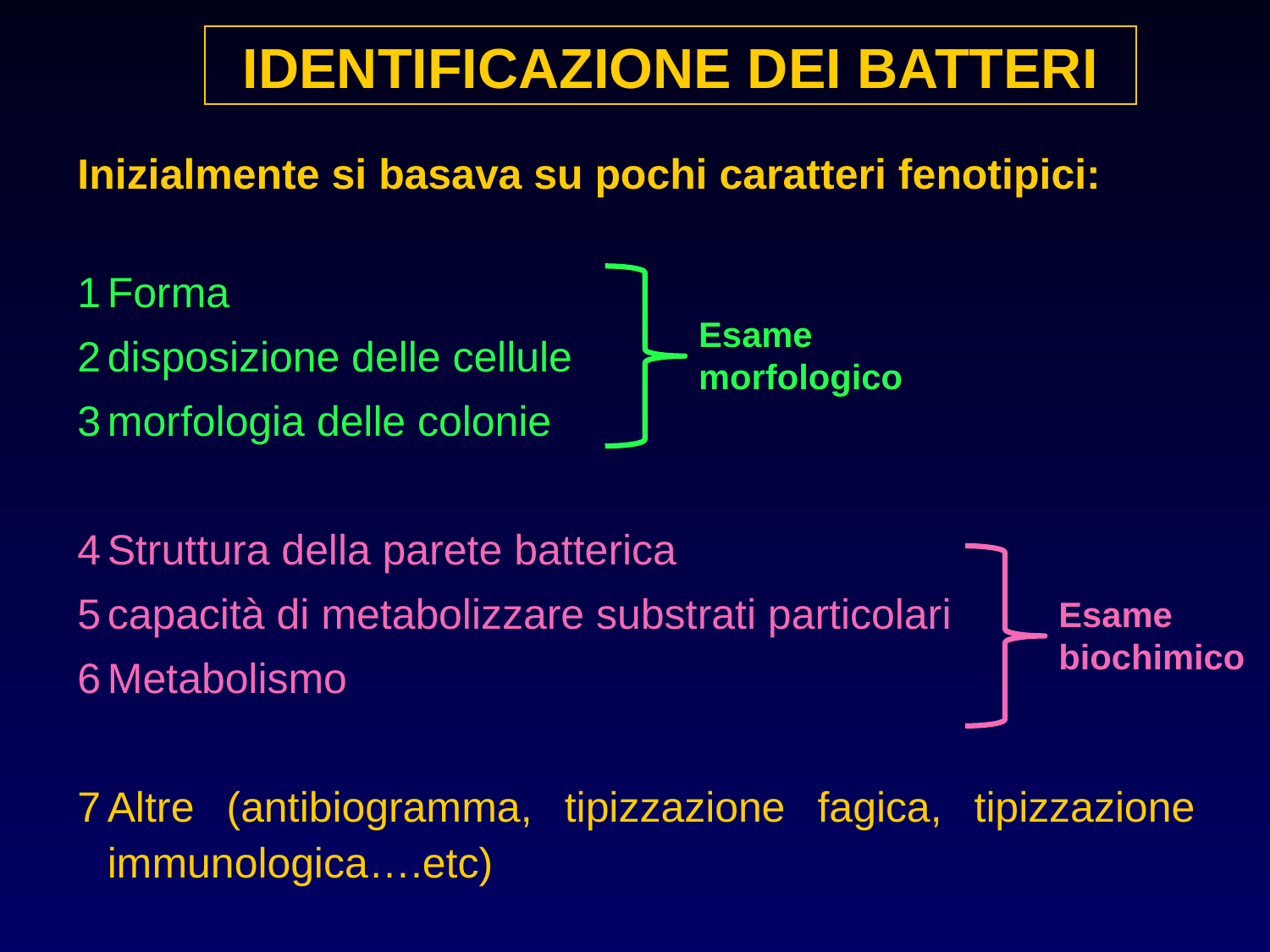

IDENTIFICAZIONE DEI BATTERI
Inizialmente si basava su pochi caratteri fenotipici:

Forma
disposizione delle cellule
morfologia delle colonie

Struttura della parete batterica
capacità di metabolizzare substrati particolari
Metabolismo

Altre (antibiogramma, tipizzazione fagica, tipizzazione immunologica….etc)

Esame
morfologico

Esame
biochimico